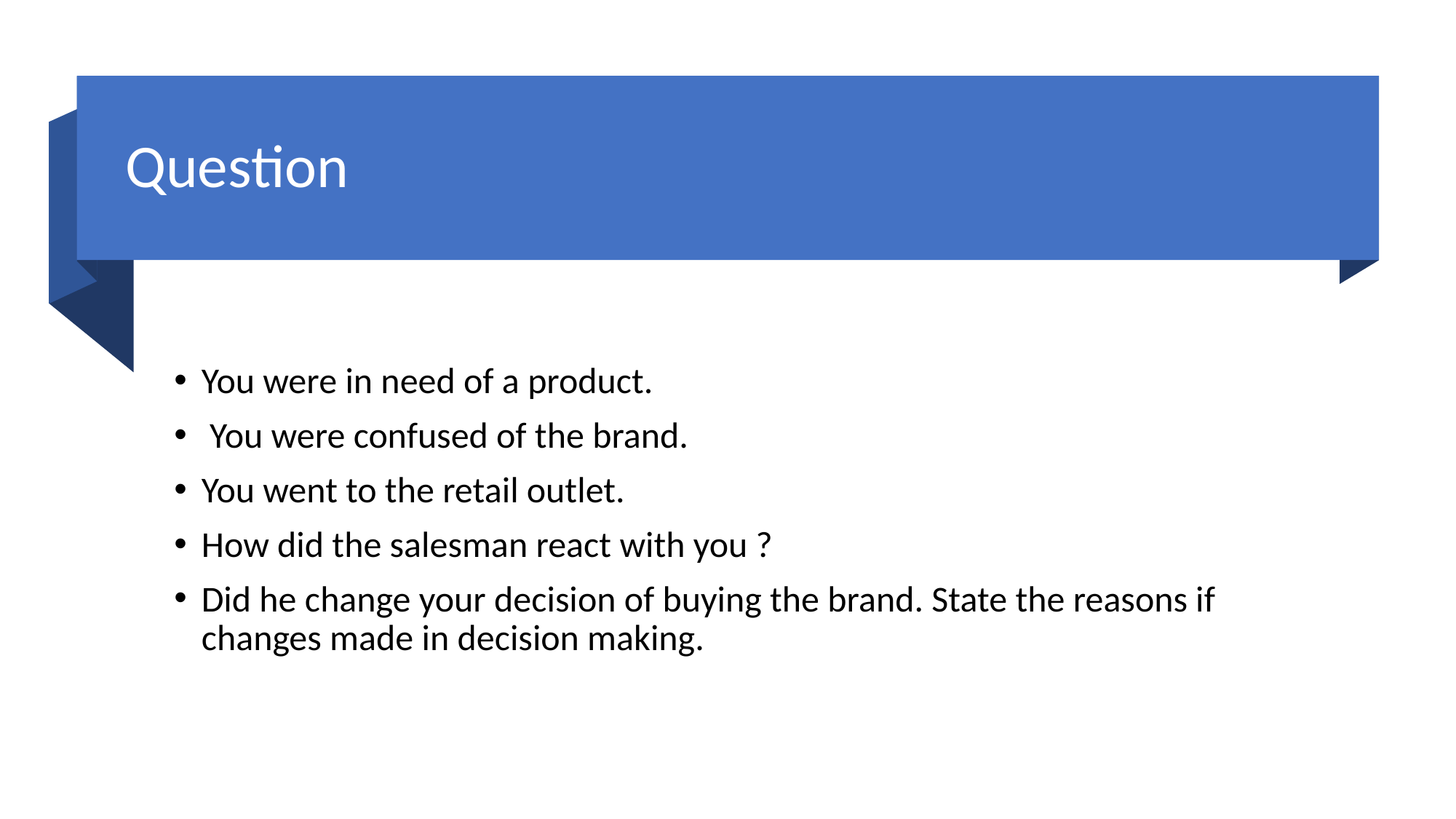

# Question

You were in need of a product.
 You were confused of the brand.
You went to the retail outlet.
How did the salesman react with you ?
Did he change your decision of buying the brand. State the reasons if changes made in decision making.